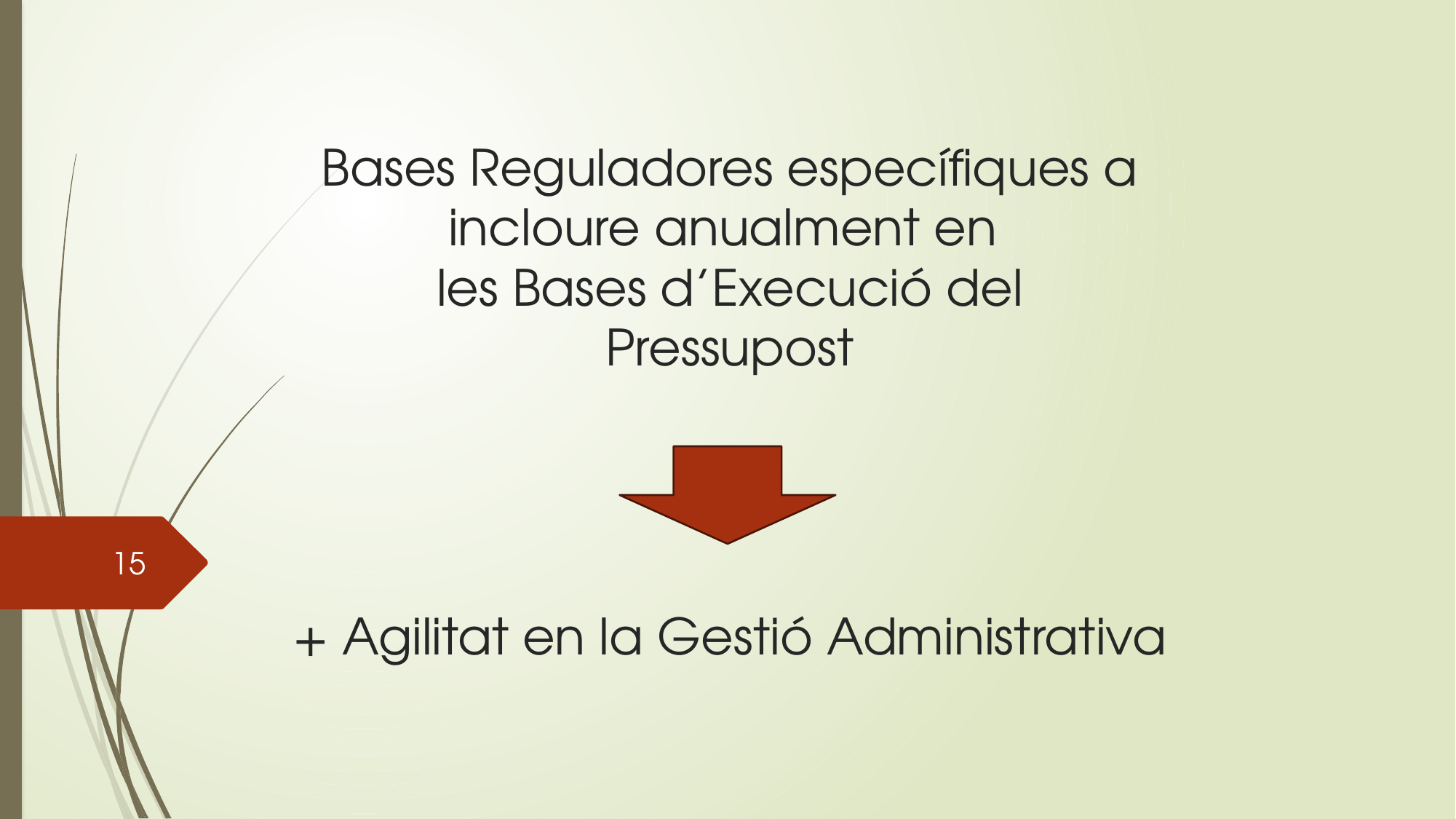

Bases Reguladores específiques a incloure anualment en
les Bases d’Execució del Pressupost

15

+ Agilitat en la Gestió Administrativa